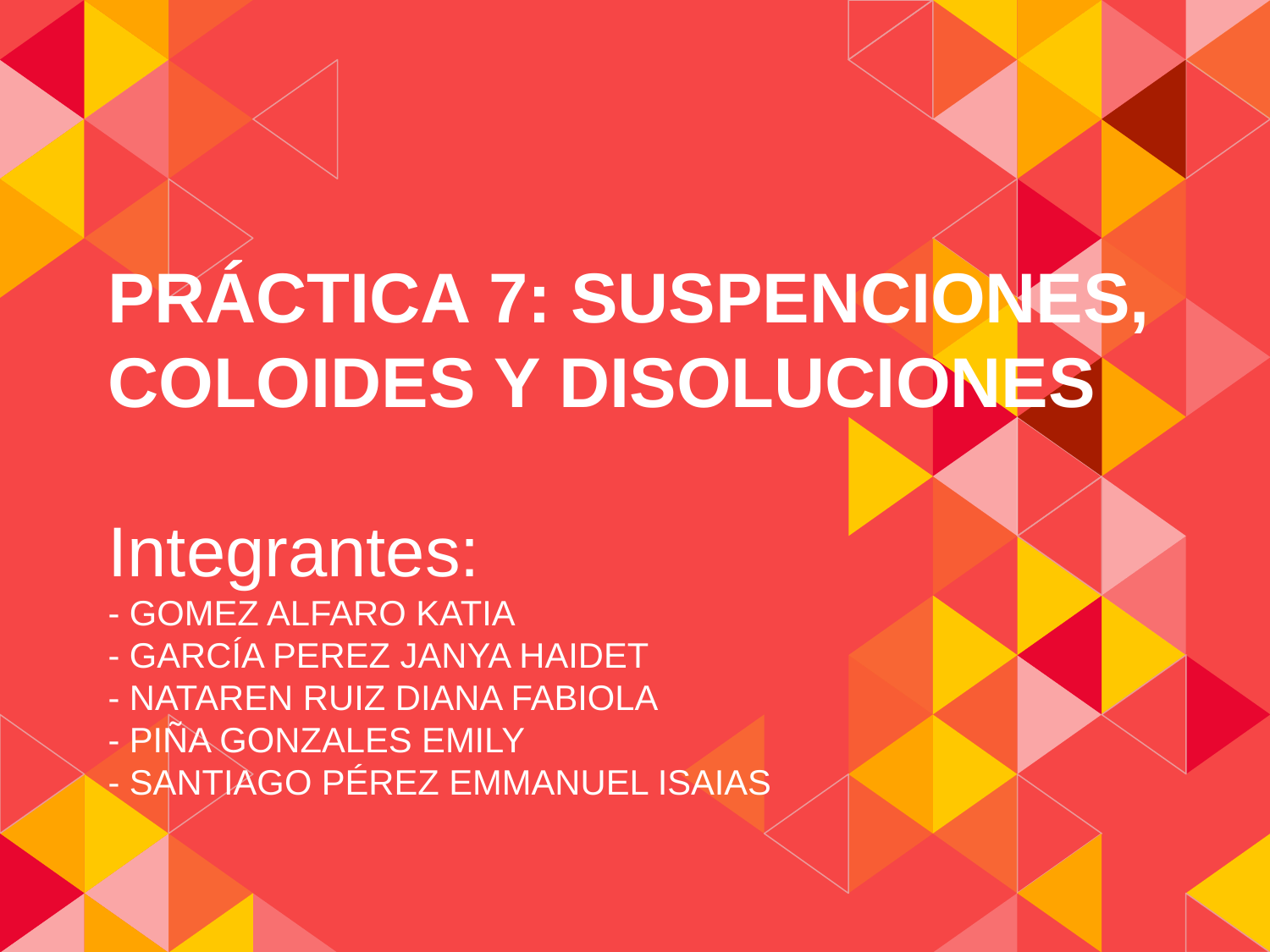

# PRÁCTICA 7: SUSPENCIONES, COLOIDES Y DISOLUCIONES Integrantes: - GOMEZ ALFARO KATIA - GARCÍA PEREZ JANYA HAIDET - NATAREN RUIZ DIANA FABIOLA - PIÑA GONZALES EMILY - SANTIAGO PÉREZ EMMANUEL ISAIAS